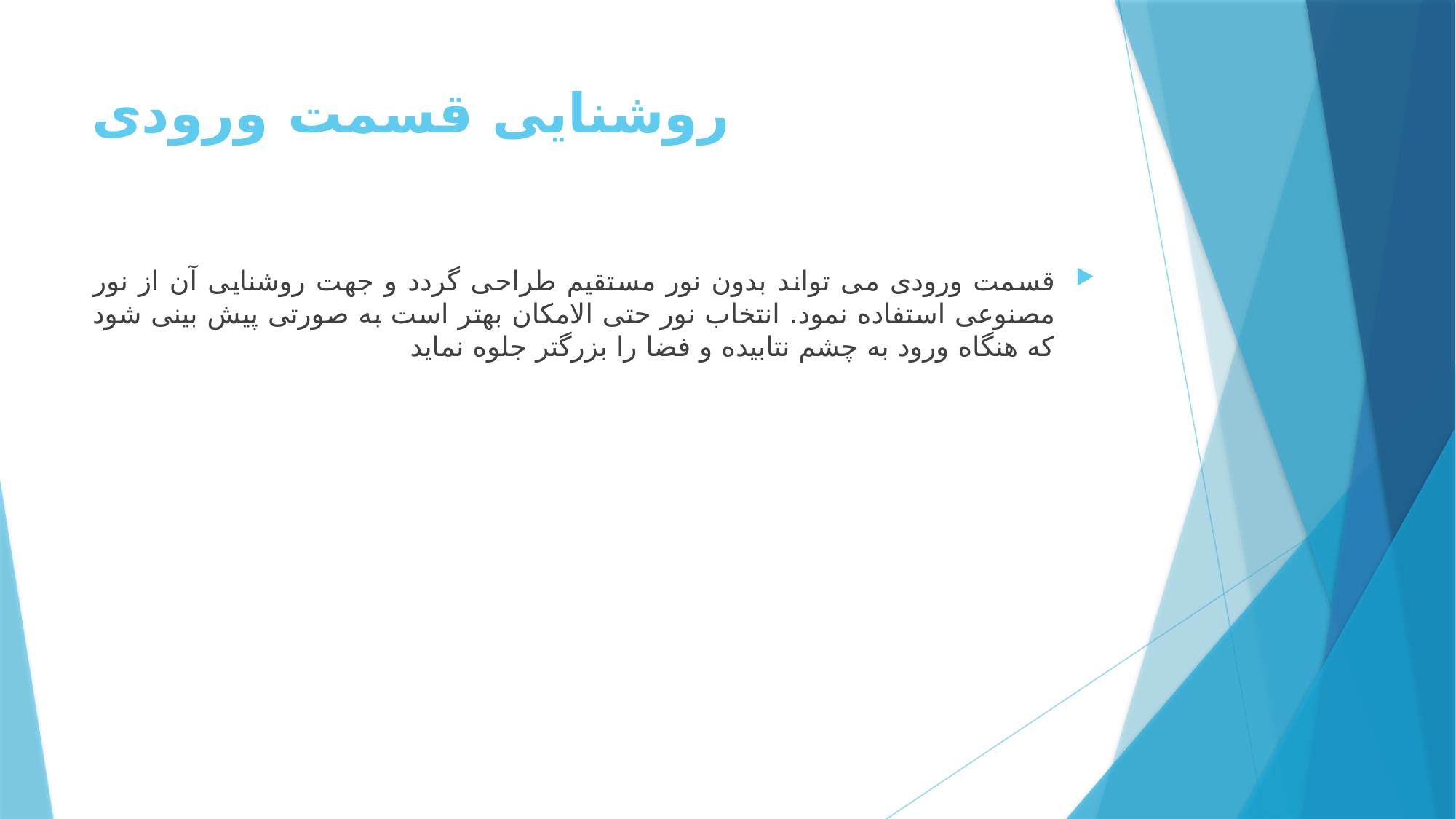

# روشنایی قسمت ورودی
قسمت ورودی می تواند بدون نور مستقیم طراحی گردد و جهت روشنایی آن از نور مصنوعی استفاده نمود. انتخاب نور حتی الامکان بهتر است به صورتی پیش بینی شود که هنگاه ورود به چشم نتابیده و فضا را بزرگتر جلوه نماید